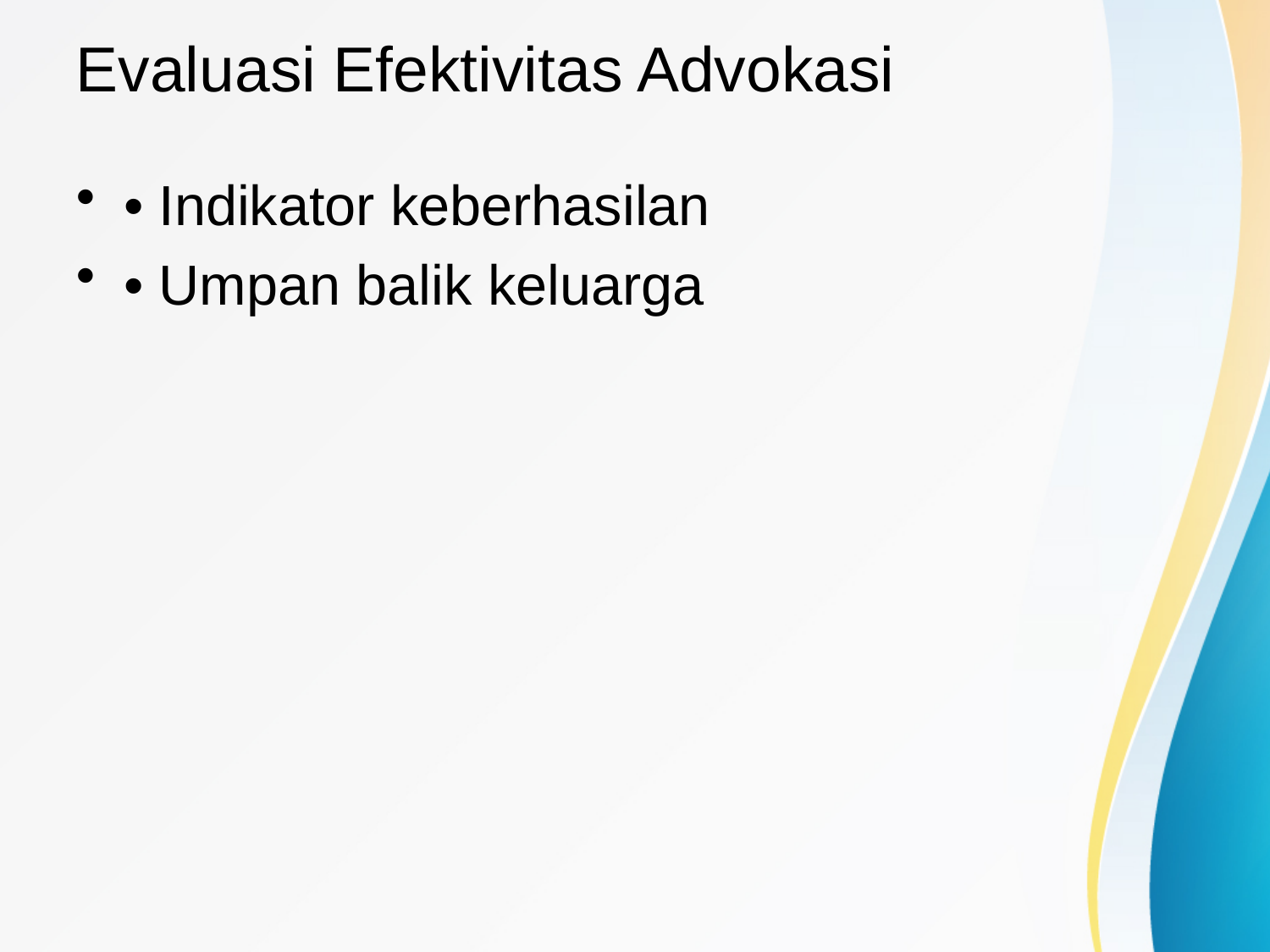

# Evaluasi Efektivitas Advokasi
• Indikator keberhasilan
• Umpan balik keluarga